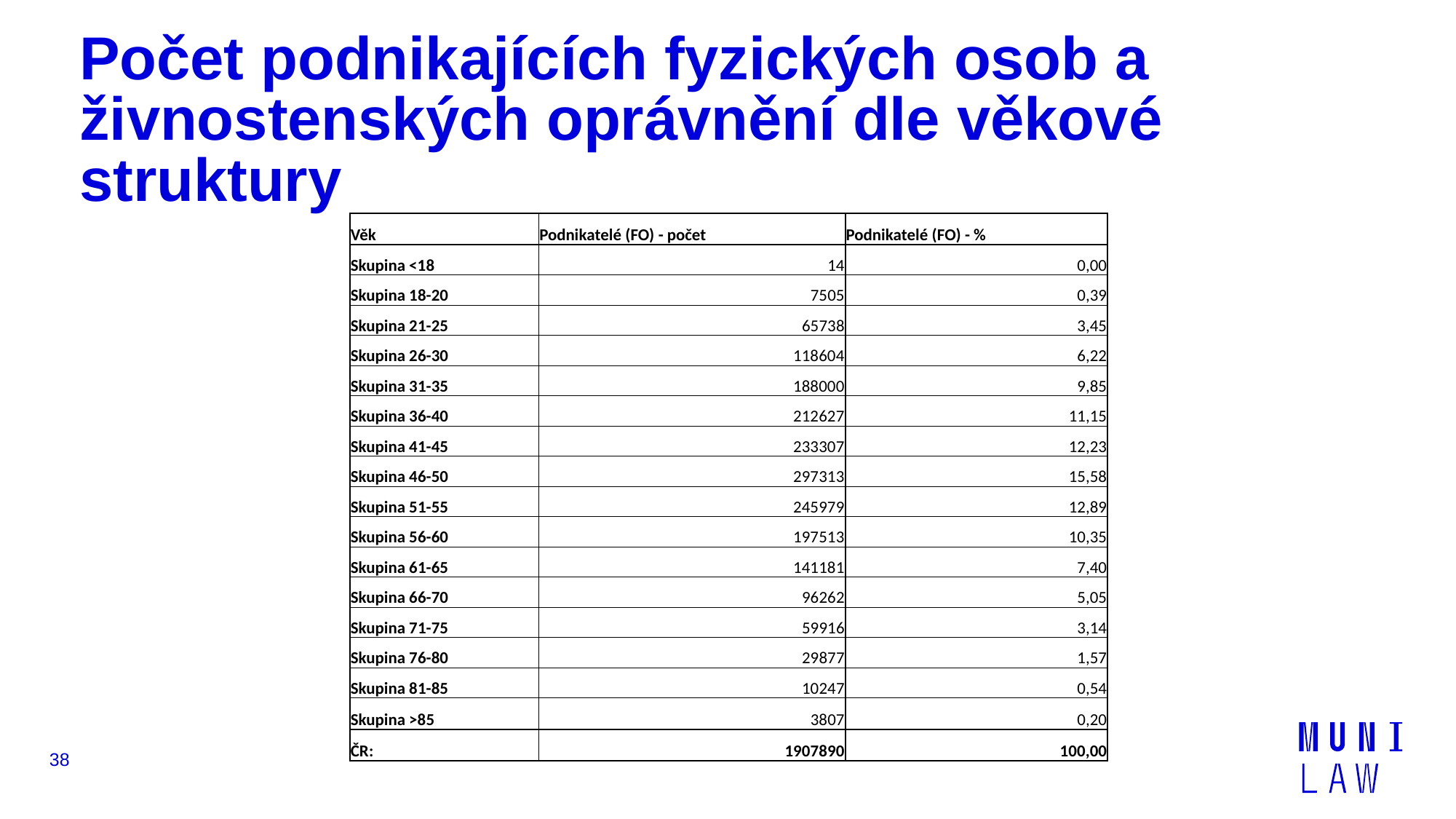

# Počet podnikajících fyzických osob a živnostenských oprávnění dle věkové struktury
| Věk | Podnikatelé (FO) - počet | Podnikatelé (FO) - % |
| --- | --- | --- |
| Skupina <18 | 14 | 0,00 |
| Skupina 18-20 | 7505 | 0,39 |
| Skupina 21-25 | 65738 | 3,45 |
| Skupina 26-30 | 118604 | 6,22 |
| Skupina 31-35 | 188000 | 9,85 |
| Skupina 36-40 | 212627 | 11,15 |
| Skupina 41-45 | 233307 | 12,23 |
| Skupina 46-50 | 297313 | 15,58 |
| Skupina 51-55 | 245979 | 12,89 |
| Skupina 56-60 | 197513 | 10,35 |
| Skupina 61-65 | 141181 | 7,40 |
| Skupina 66-70 | 96262 | 5,05 |
| Skupina 71-75 | 59916 | 3,14 |
| Skupina 76-80 | 29877 | 1,57 |
| Skupina 81-85 | 10247 | 0,54 |
| Skupina >85 | 3807 | 0,20 |
| ČR: | 1907890 | 100,00 |
38